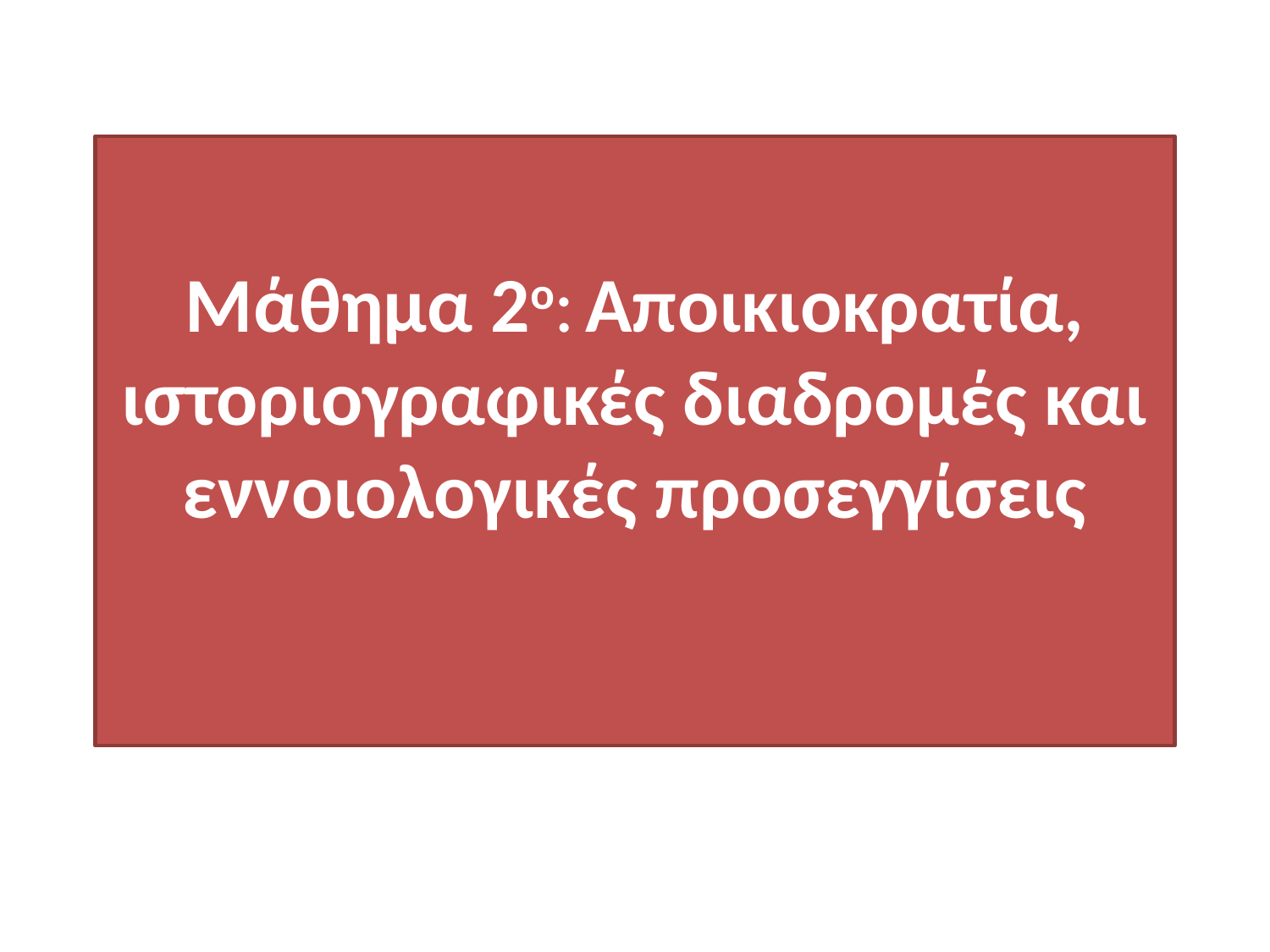

# Μάθημα 2ο: Αποικιοκρατία, ιστοριογραφικές διαδρομές και εννοιολογικές προσεγγίσεις